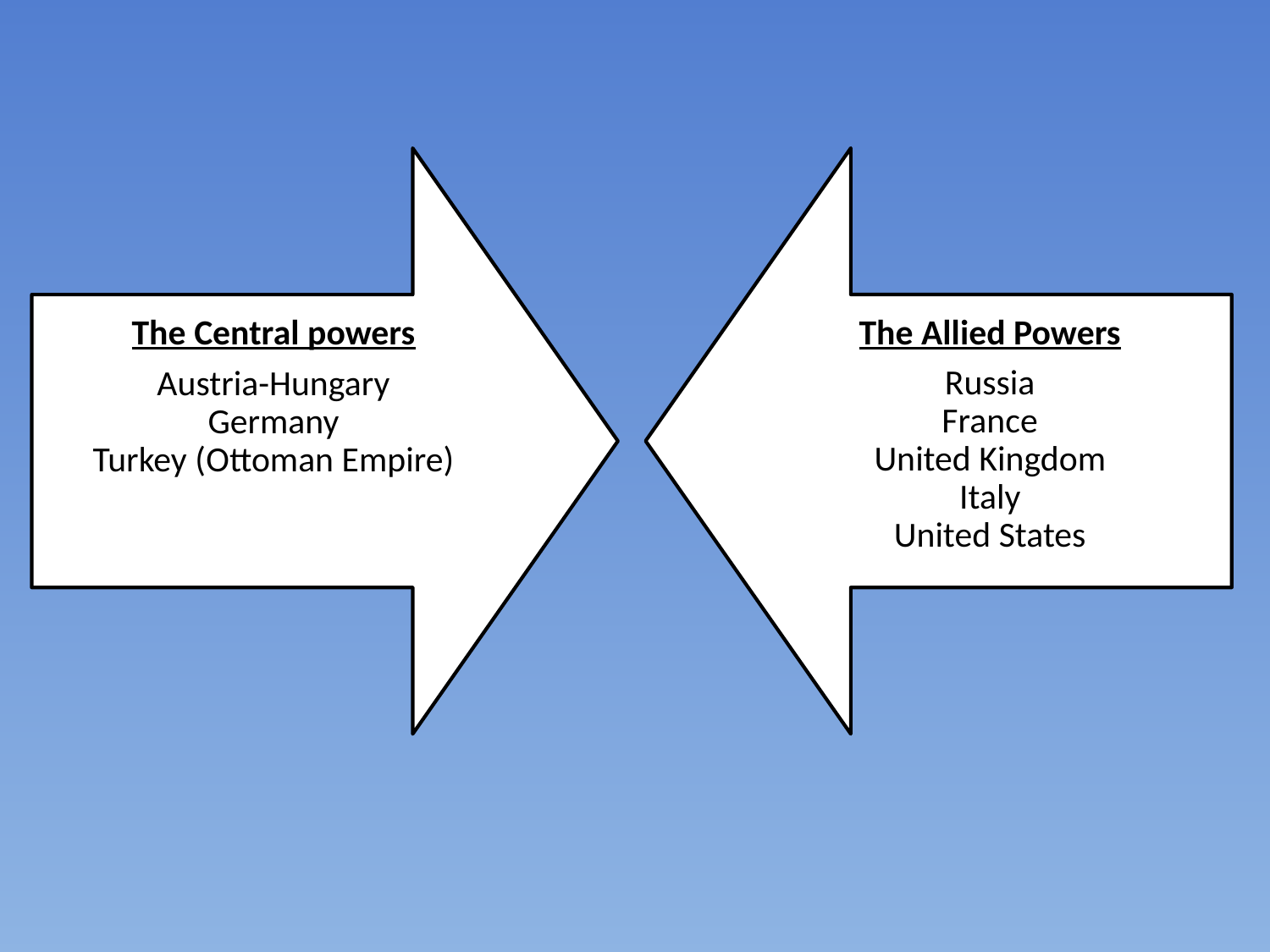

The Central powers
Austria-Hungary
Germany
Turkey (Ottoman Empire)
The Allied Powers
Russia
France
United Kingdom
Italy
United States